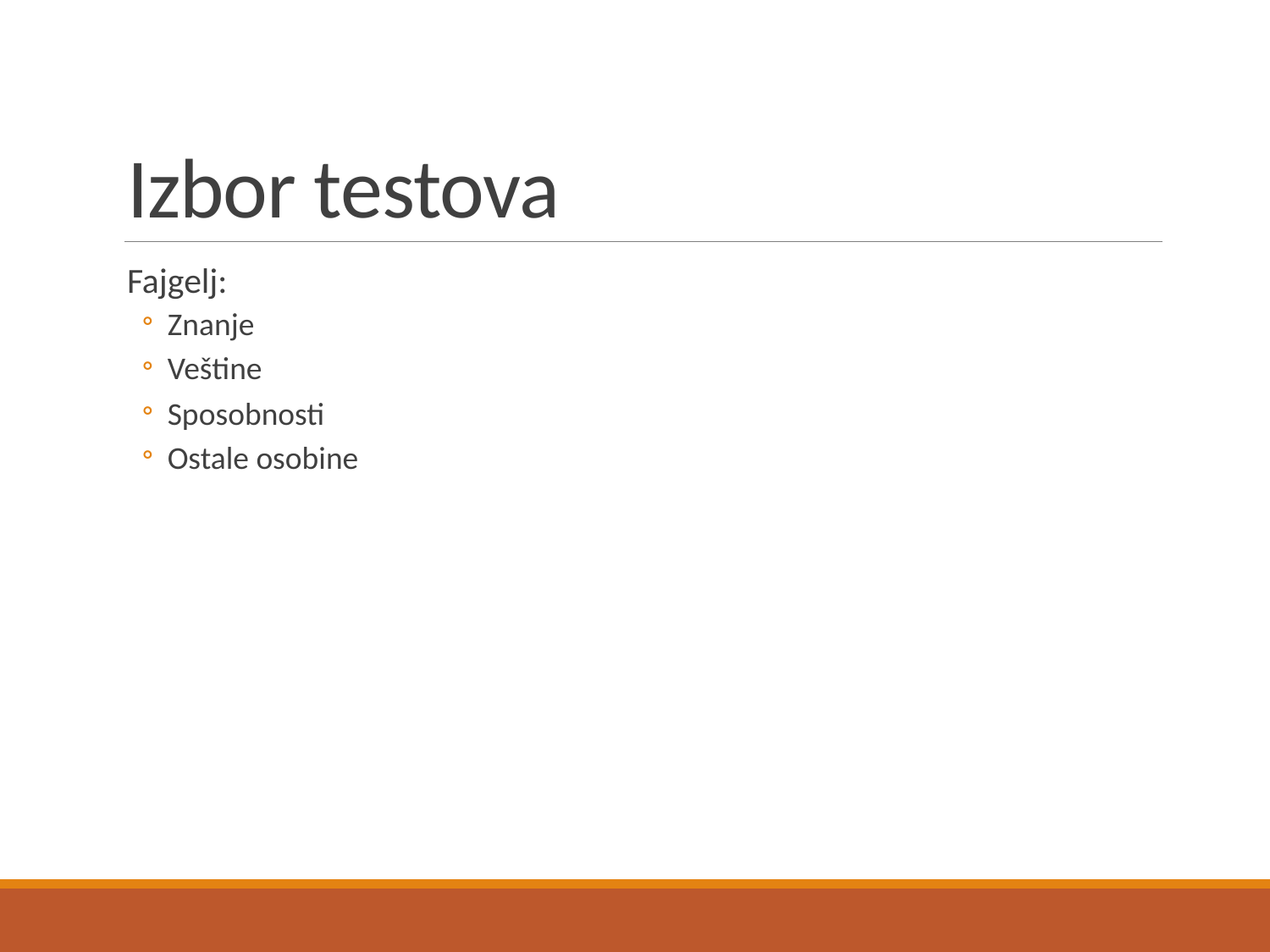

# Izbor testova
Fajgelj:
Znanje
Veštine
Sposobnosti
Ostale osobine